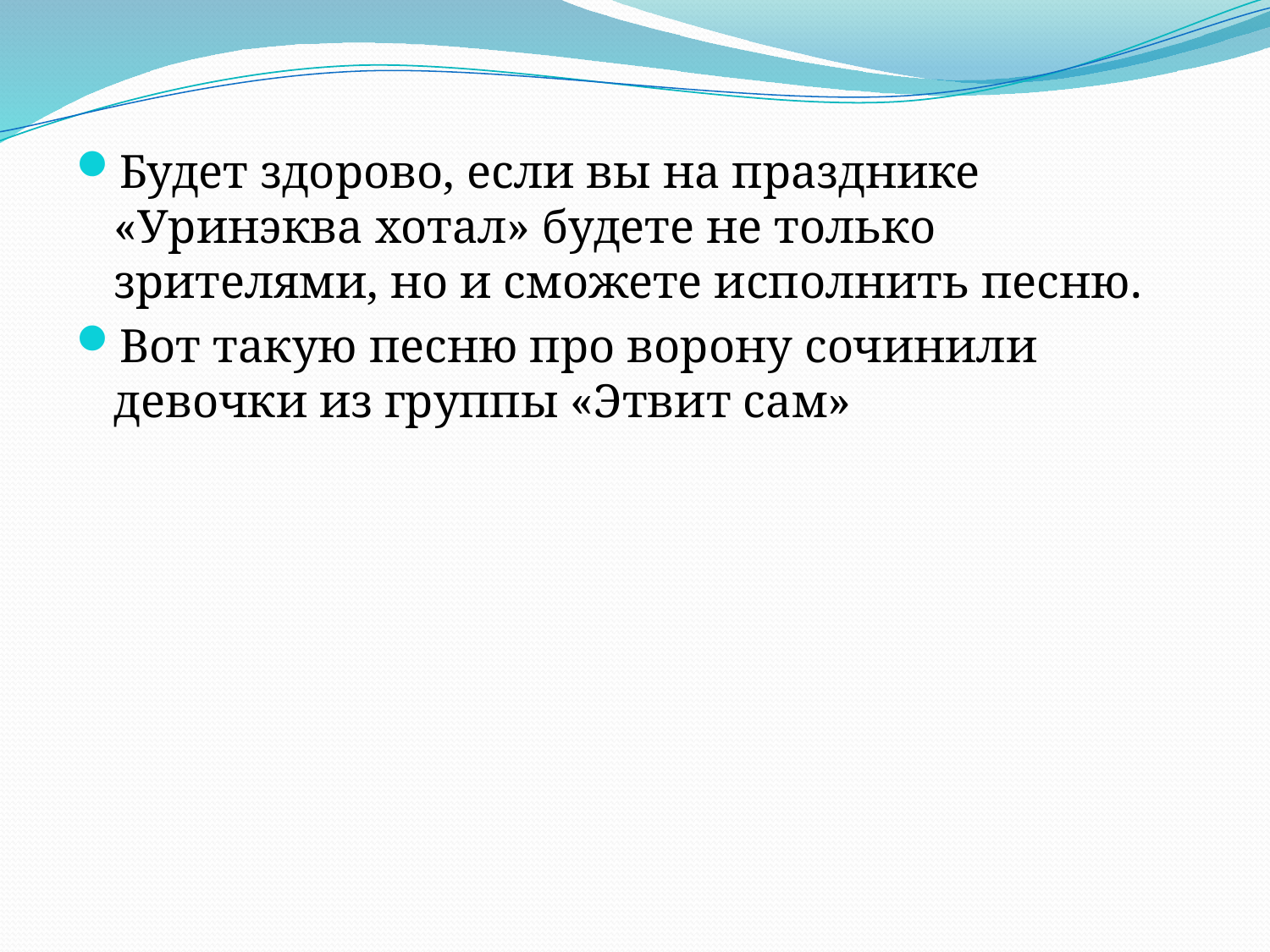

Будет здорово, если вы на празднике «Уринэква хотал» будете не только зрителями, но и сможете исполнить песню.
Вот такую песню про ворону сочинили девочки из группы «Этвит сам»